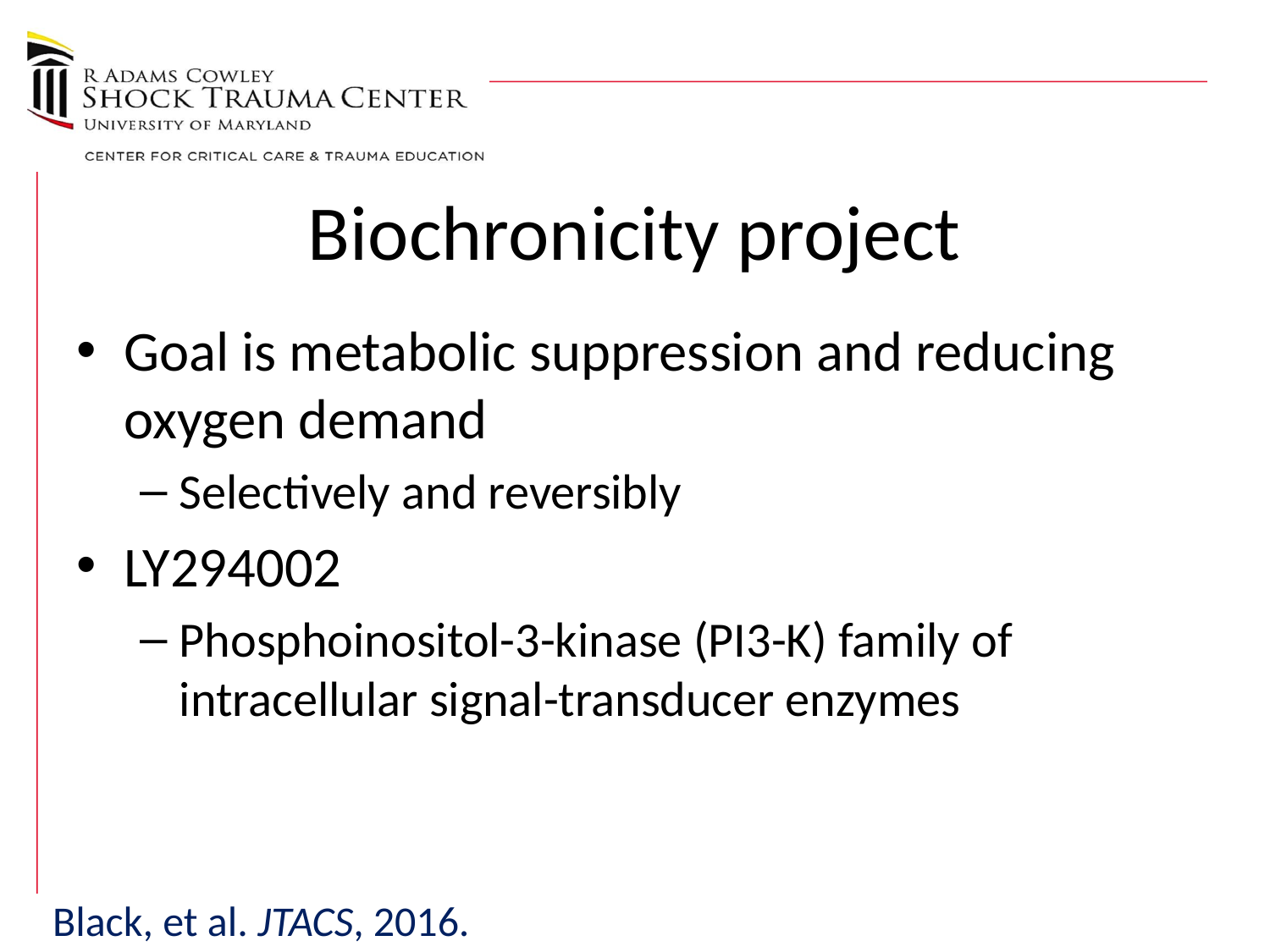

# Biochronicity project
Goal is metabolic suppression and reducing oxygen demand
Selectively and reversibly
LY294002
Phosphoinositol-3-kinase (PI3-K) family of intracellular signal-transducer enzymes
Black, et al. JTACS, 2016.